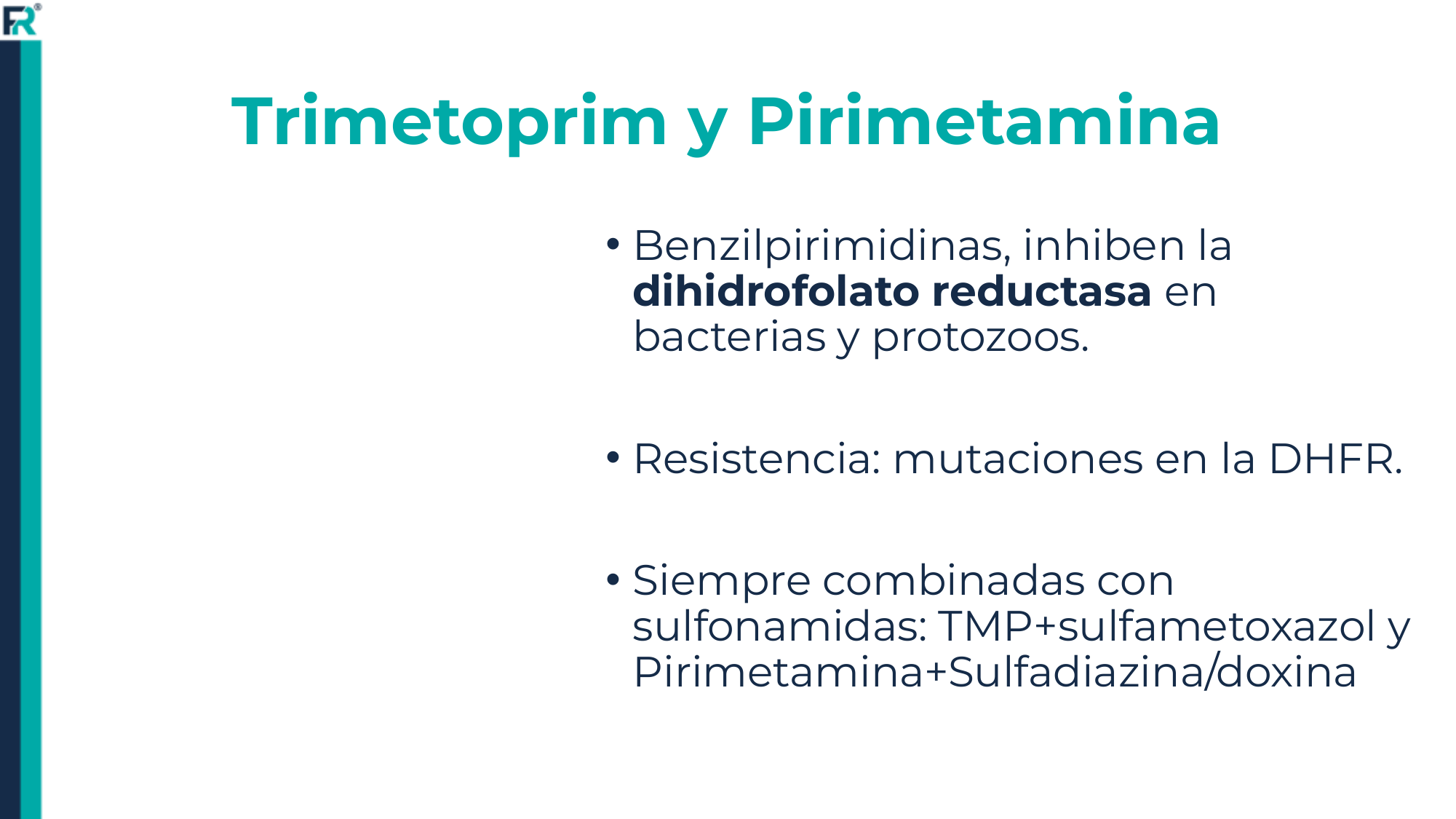

# Trimetoprim y Pirimetamina
Benzilpirimidinas, inhiben la dihidrofolato reductasa en bacterias y protozoos.

Resistencia: mutaciones en la DHFR.

Siempre combinadas con sulfonamidas: TMP+sulfametoxazol y Pirimetamina+Sulfadiazina/doxina